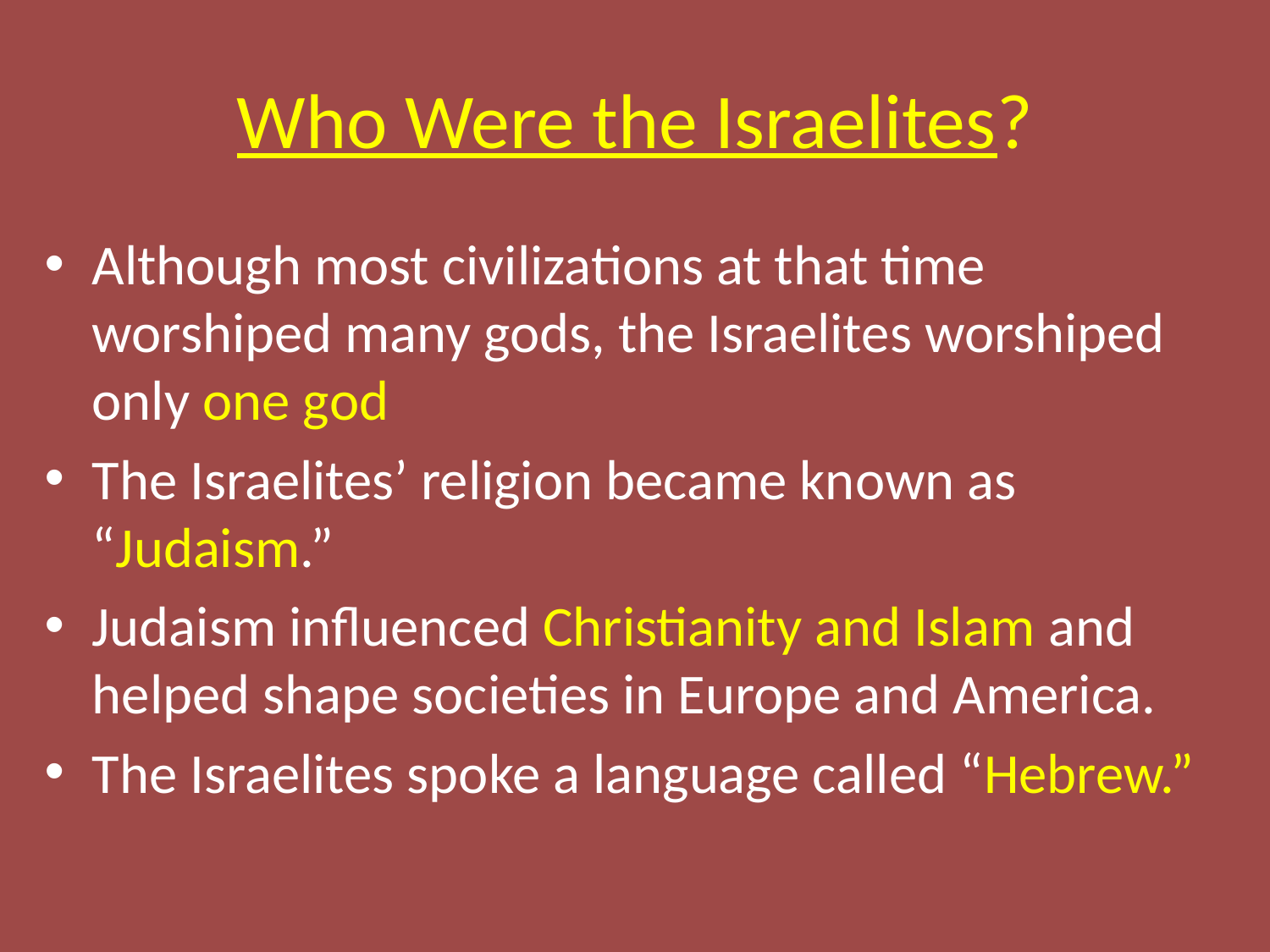

# Who Were the Israelites?
Although most civilizations at that time worshiped many gods, the Israelites worshiped only one god
The Israelites’ religion became known as “Judaism.”
Judaism influenced Christianity and Islam and helped shape societies in Europe and America.
The Israelites spoke a language called “Hebrew.”